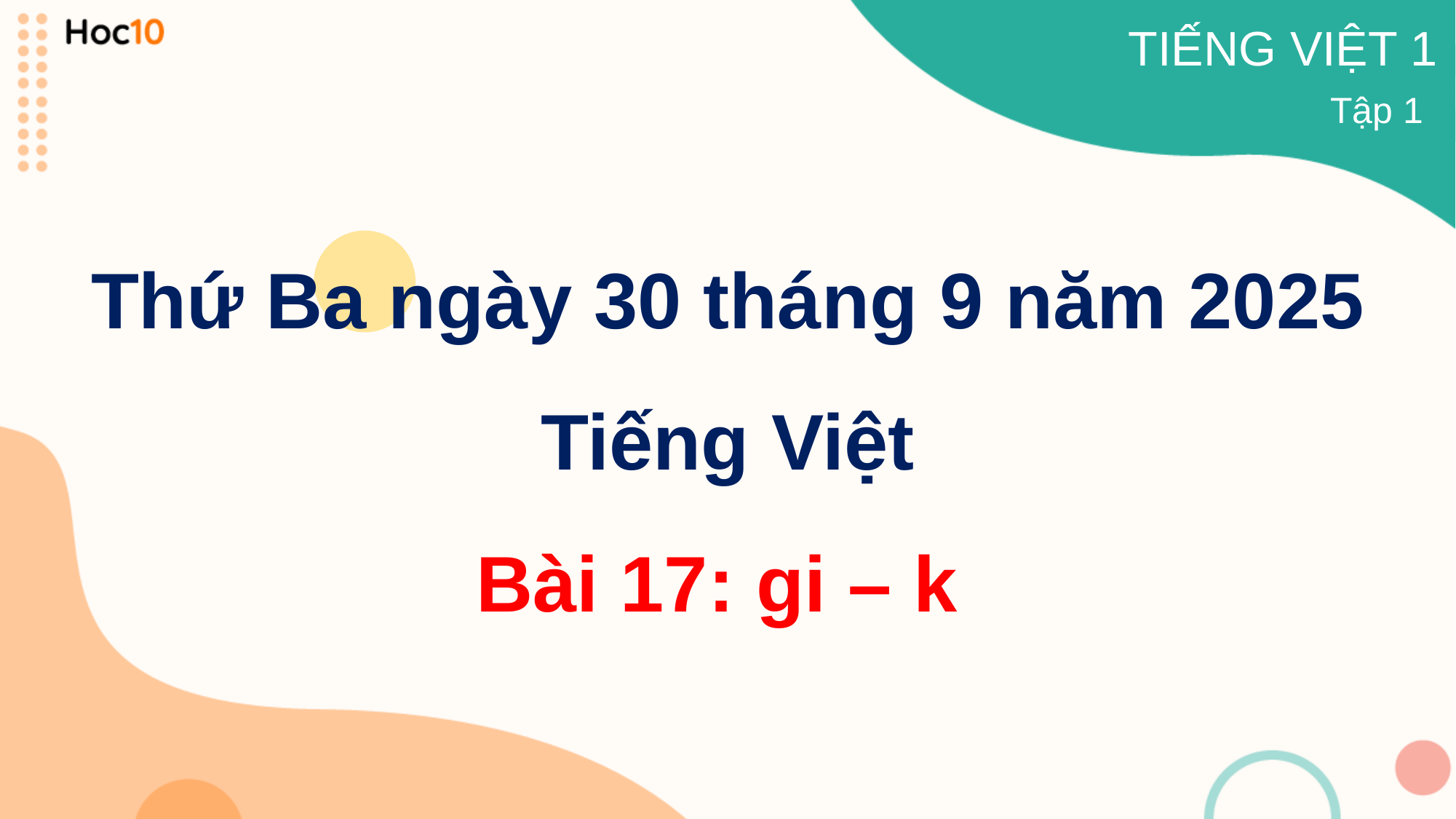

TIẾNG VIỆT 1
Tập 1
Thứ Ba ngày 30 tháng 9 năm 2025
Tiếng Việt
Bài 17: gi – k